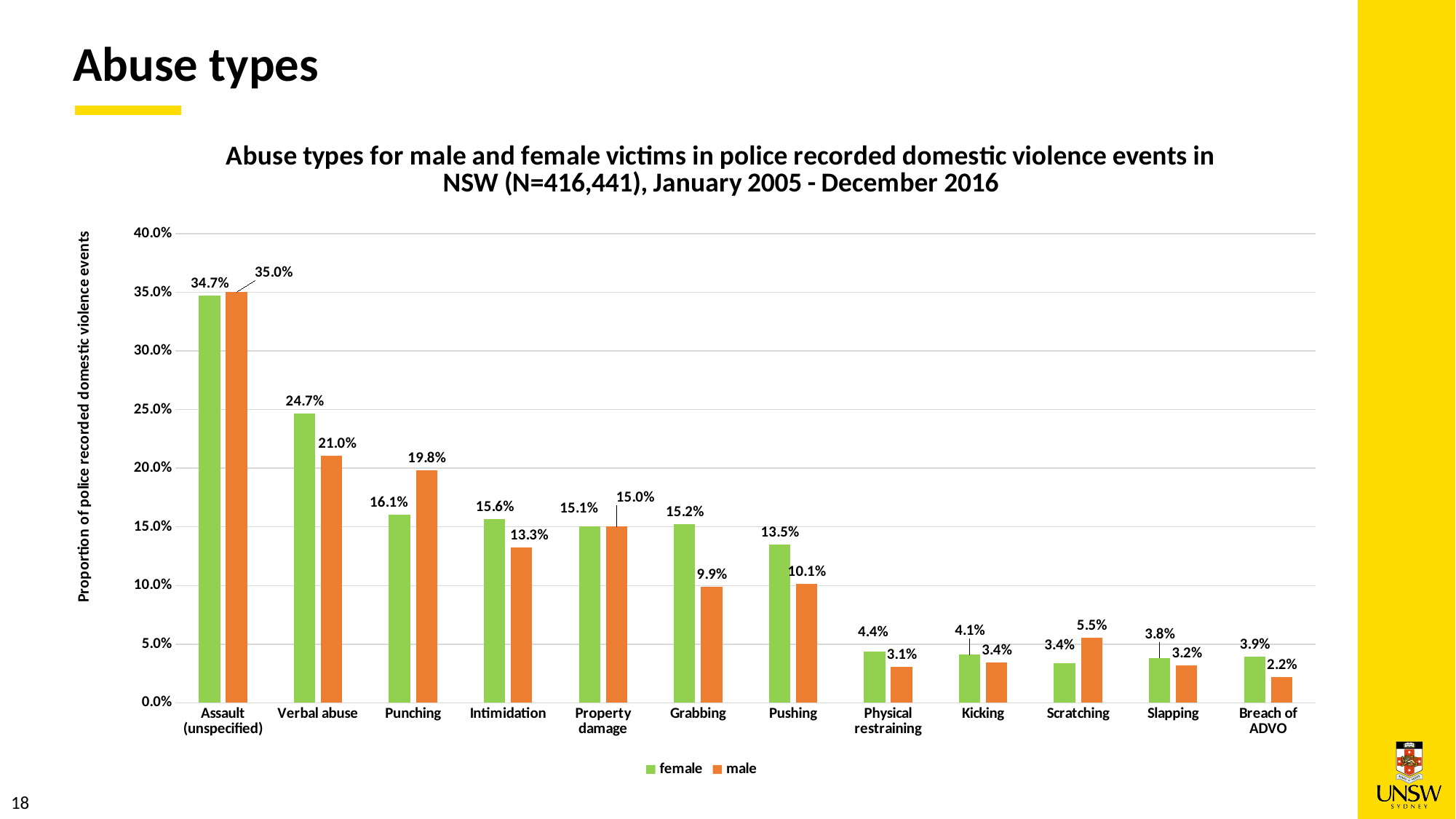

Abuse types

### Chart: Abuse types for male and female victims in police recorded domestic violence events in NSW (N=416,441), January 2005 - December 2016

| Category | female | male |
|---|---|---|
| Assault (unspecified) | 0.3470614697471161 | 0.3502618780396558 |
| Verbal abuse | 0.24662446579480093 | 0.21047927838051295 |
| Punching | 0.1605379004530703 | 0.19826869518227544 |
| Intimidation | 0.15646669451495773 | 0.13258095356860788 |
| Property damage | 0.1506635390893609 | 0.15024732925967493 |
| Grabbing | 0.15222839883037179 | 0.09906679968408363 |
| Pushing | 0.13469040197937085 | 0.10117637278131106 |
| Physical restraining | 0.0435140258989107 | 0.030531653988444114 |
| Kicking | 0.04115548986215096 | 0.03433512075487384 |
| Scratching | 0.03373284920150381 | 0.0552334039988361 |
| Slapping | 0.03820249991966839 | 0.03160202851560876 |
| Breach of ADVO | 0.03929179653610102 | 0.021968657771126908 |
18